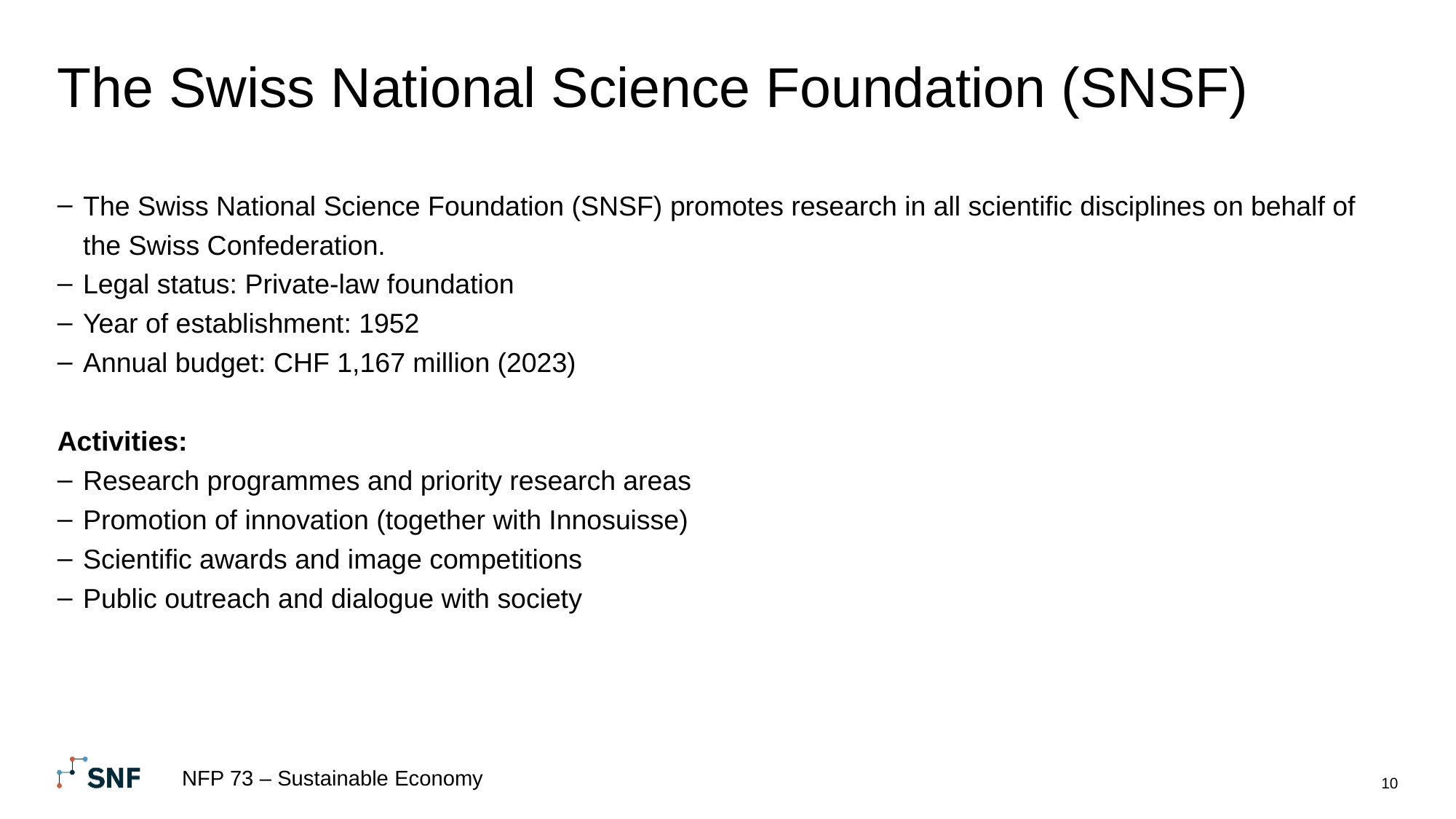

# The Swiss National Science Foundation (SNSF)
The Swiss National Science Foundation (SNSF) promotes research in all scientific disciplines on behalf of the Swiss Confederation.
Legal status: Private-law foundation
Year of establishment: 1952
Annual budget: CHF 1,167 million (2023)

Activities:
Research programmes and priority research areas
Promotion of innovation (together with Innosuisse)
Scientific awards and image competitions
Public outreach and dialogue with society
NFP 73 – Sustainable Economy
10